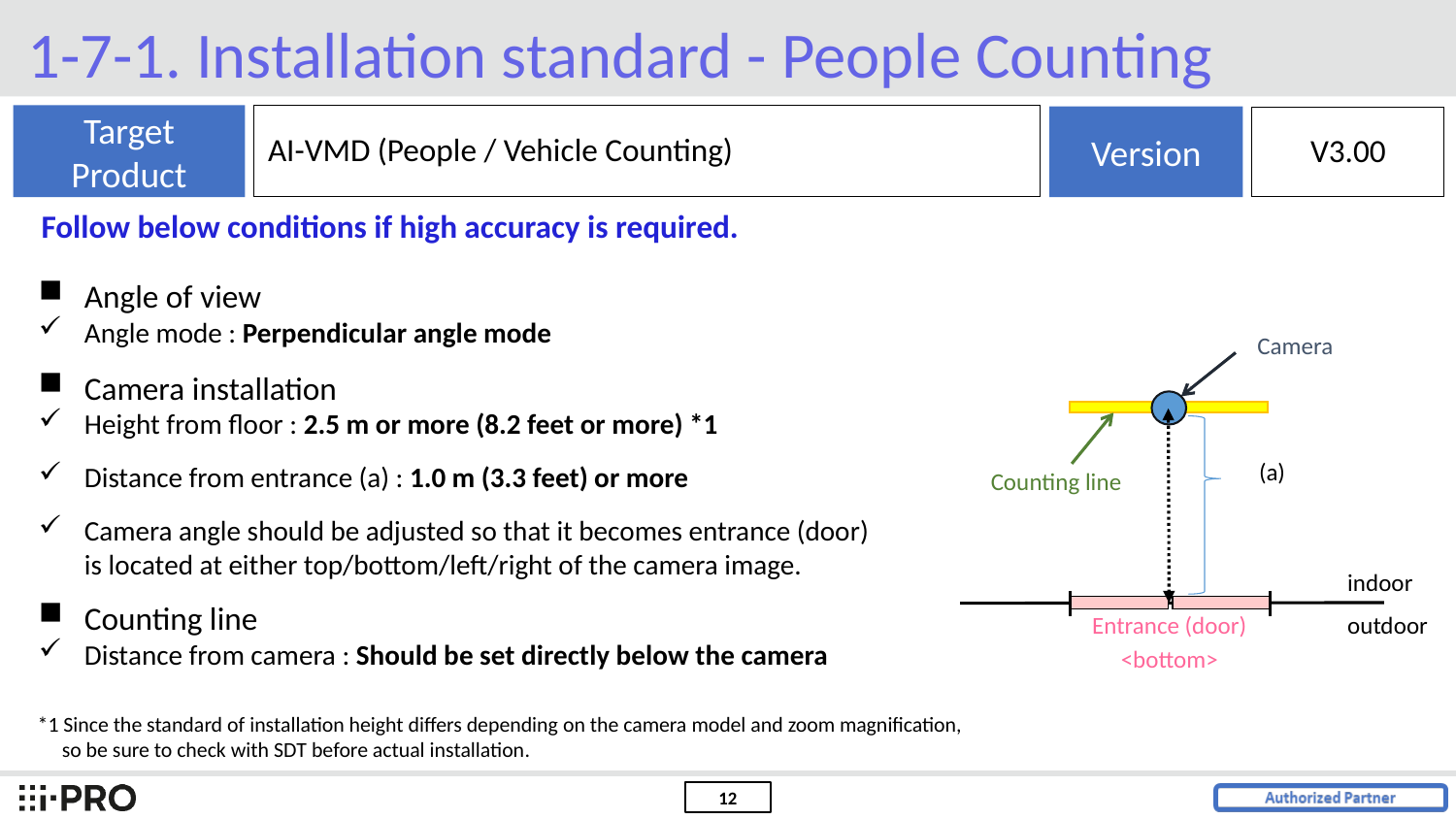

1-7-1. Installation standard - People Counting
Target
Product
AI-VMD (People / Vehicle Counting)
Version
V3.00
Follow below conditions if high accuracy is required.
Angle of view
Angle mode : Perpendicular angle mode

Camera installation
Height from floor : 2.5 m or more (8.2 feet or more) *1

Distance from entrance (a) : 1.0 m (3.3 feet) or more

Camera angle should be adjusted so that it becomes entrance (door) is located at either top/bottom/left/right of the camera image.

Counting line
Distance from camera : Should be set directly below the camera
Camera

Counting line

(a)
indoor
Entrance (door)
<bottom>

outdoor
*1 Since the standard of installation height differs depending on the camera model and zoom magnification,
     so be sure to check with SDT before actual installation.